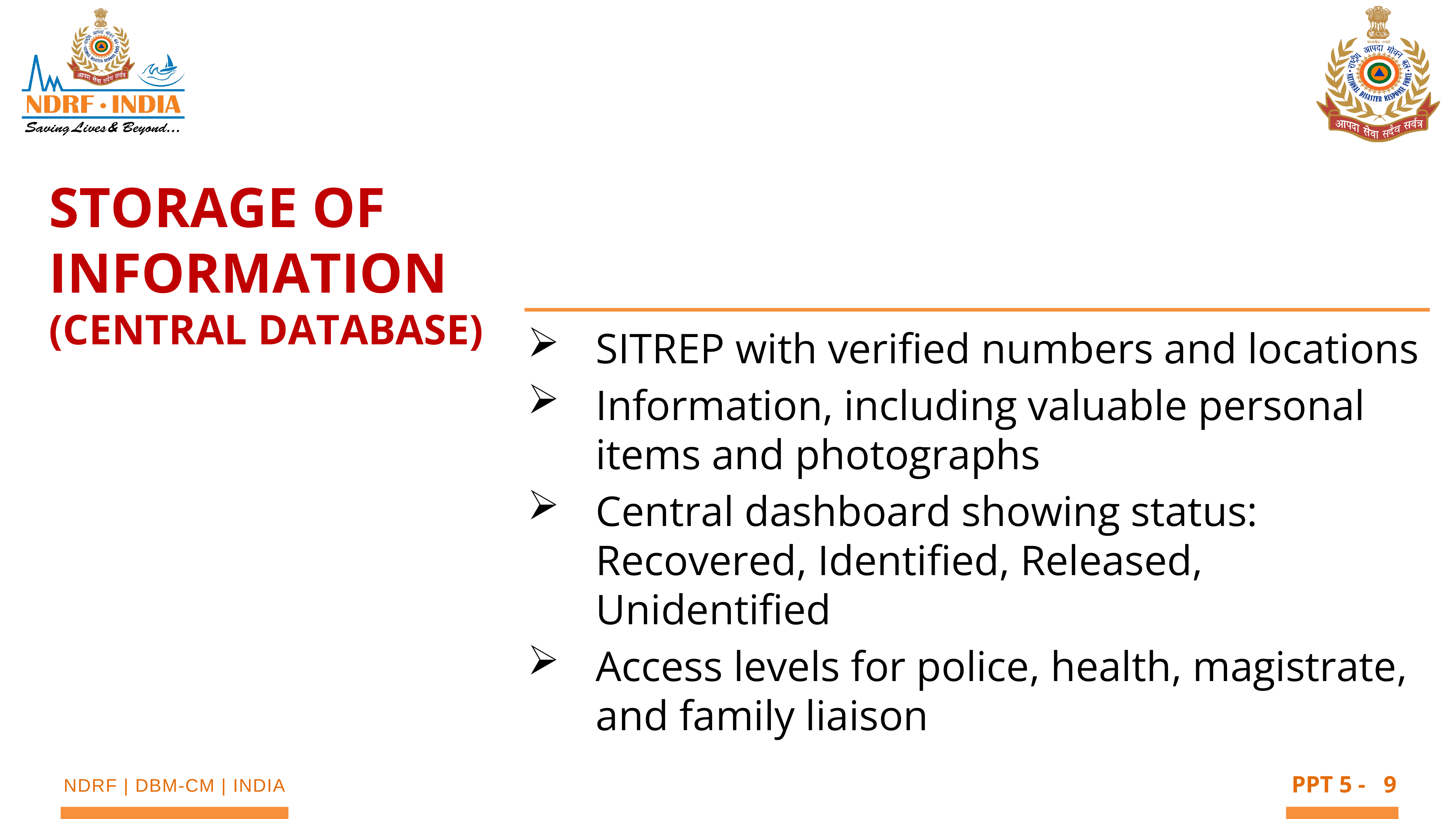

Storage of Information
(Central Database)
SITREP with verified numbers and locations
Information, including valuable personal items and photographs
Central dashboard showing status: Recovered, Identified, Released, Unidentified
Access levels for police, health, magistrate, and family liaison
9